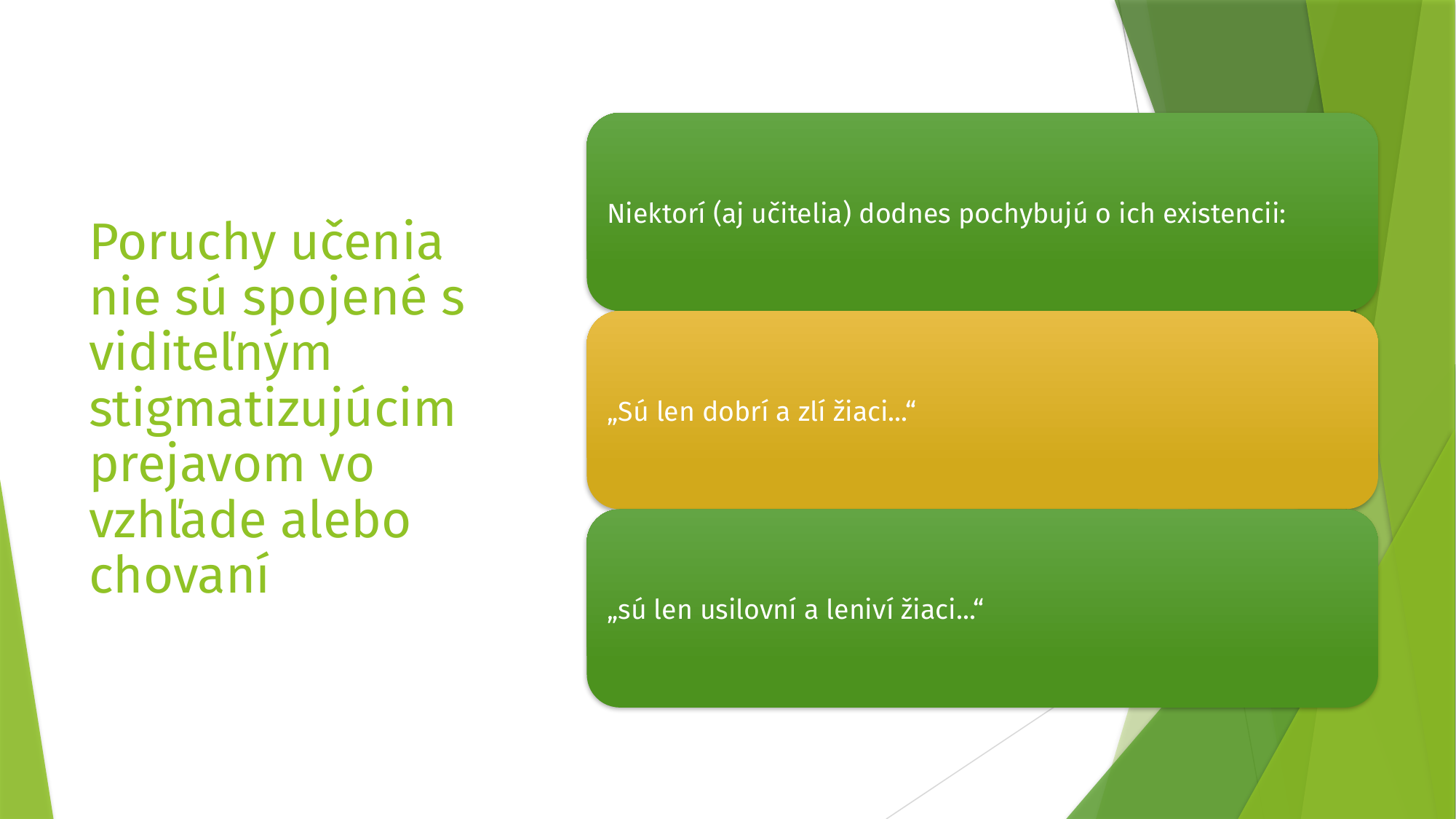

Niektorí (aj učitelia) dodnes pochybujú o ich existencii:
„Sú len dobrí a zlí žiaci...“
„sú len usilovní a leniví žiaci...“
# Poruchy učenia nie sú spojené s viditeľným stigmatizujúcim prejavom vo vzhľade alebo chovaní